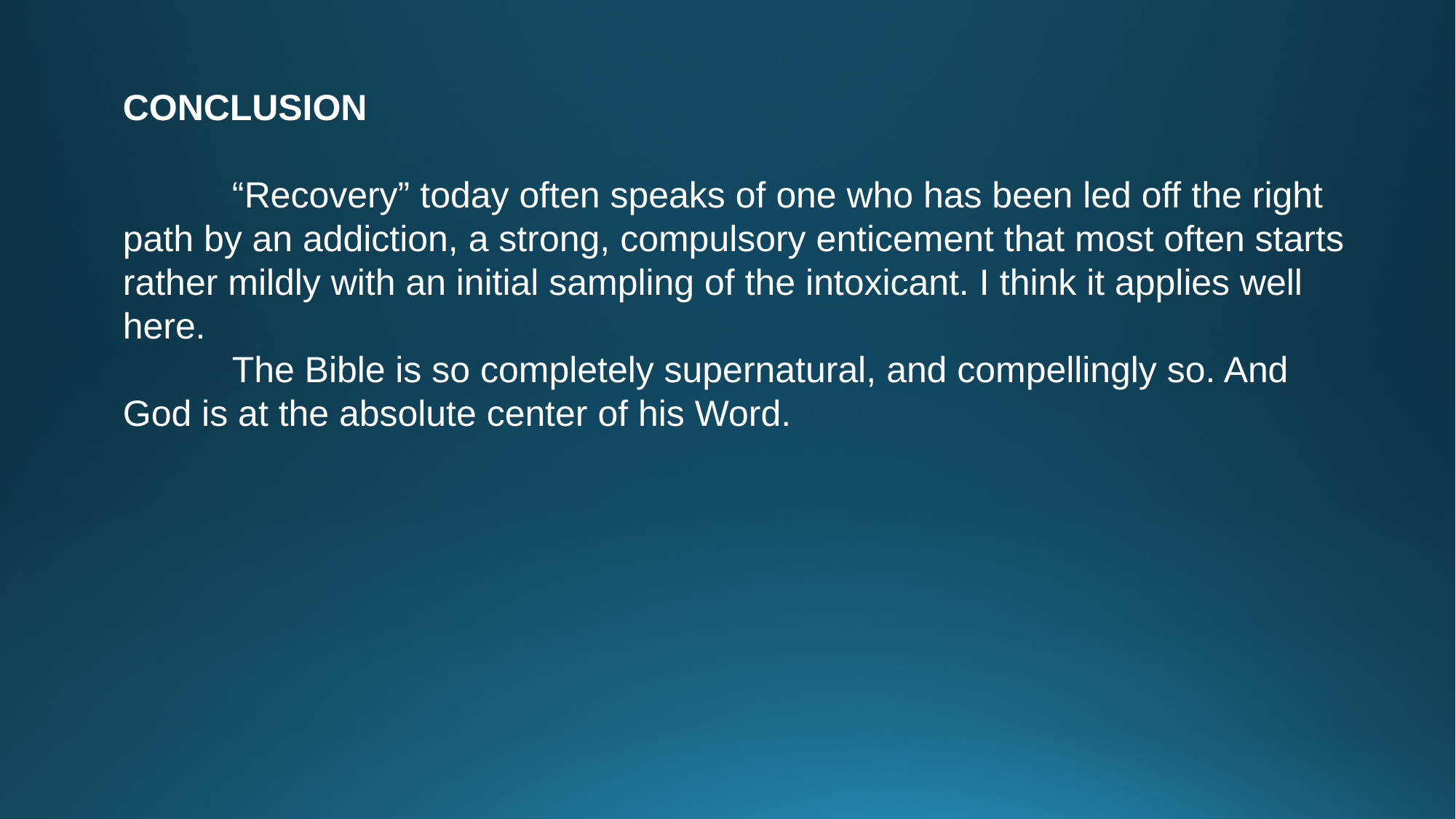

CONCLUSION

	“Recovery” today often speaks of one who has been led off the right path by an addiction, a strong, compulsory enticement that most often starts rather mildly with an initial sampling of the intoxicant. I think it applies well here.
	The Bible is so completely supernatural, and compellingly so. And God is at the absolute center of his Word.